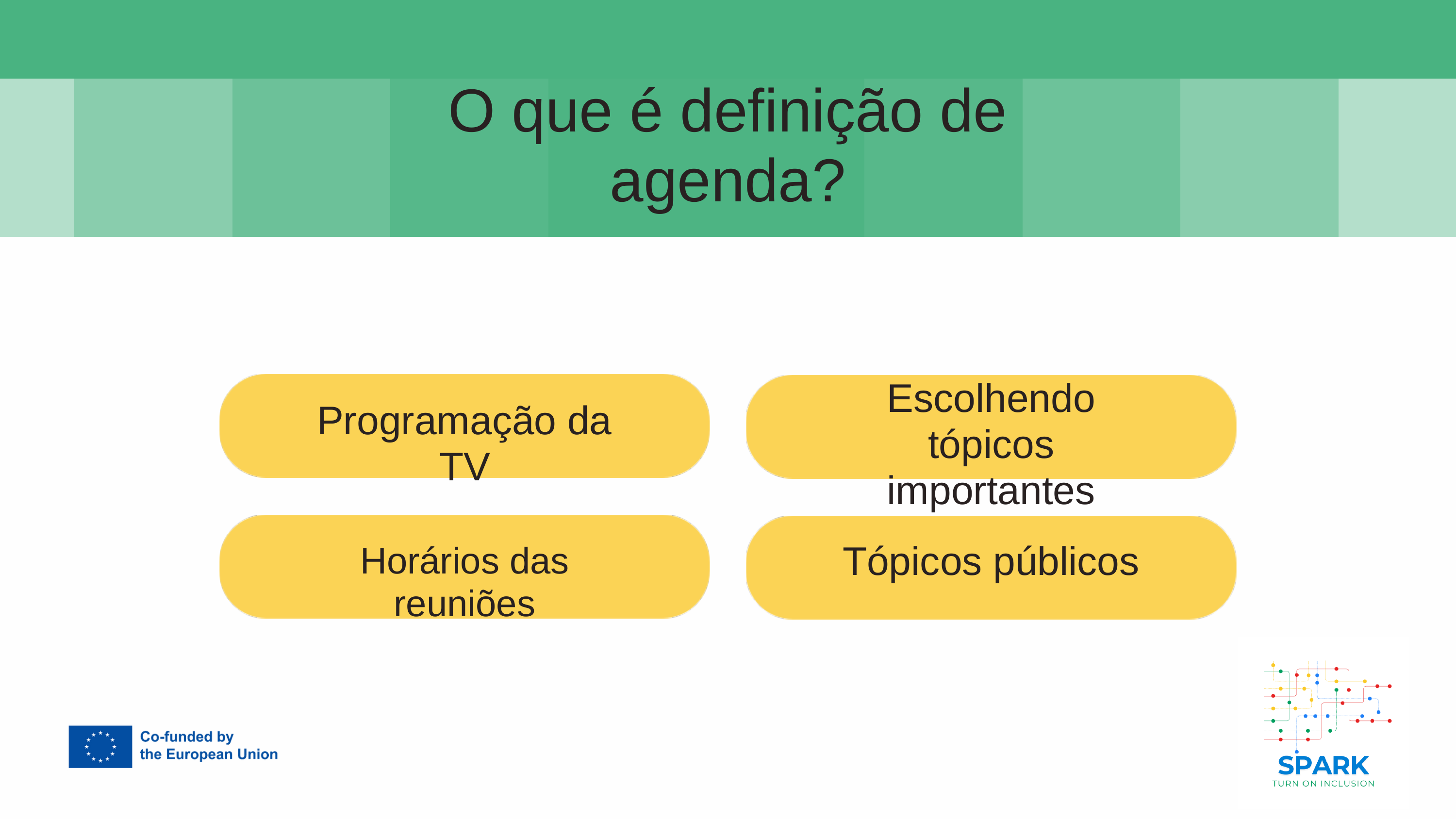

7
O que é definição de agenda?

Escolhendo tópicos importantes

Programação da TV

Tópicos públicos
Horários das reuniões